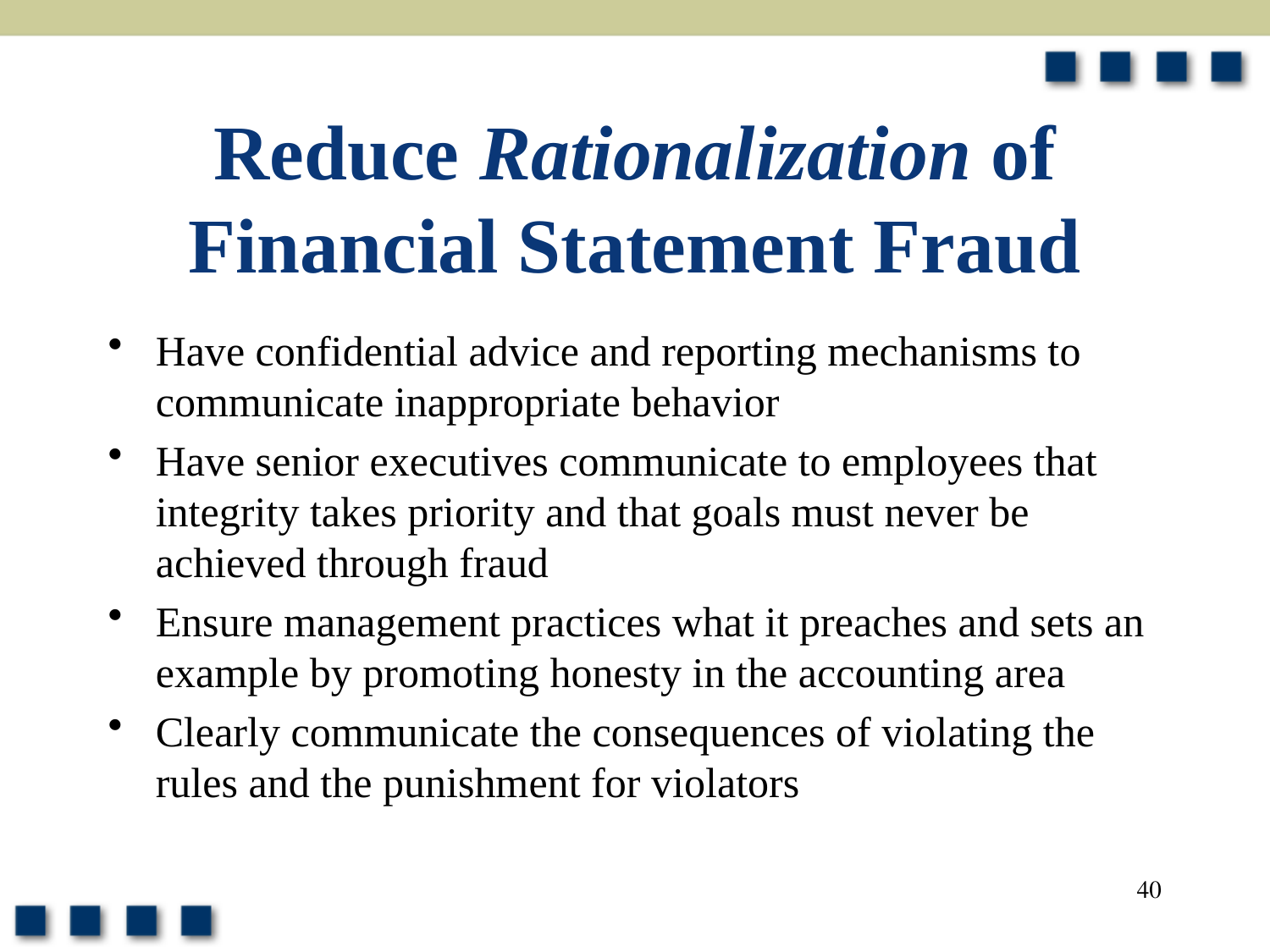

# Reduce Rationalization of Financial Statement Fraud
Have confidential advice and reporting mechanisms to communicate inappropriate behavior
Have senior executives communicate to employees that integrity takes priority and that goals must never be achieved through fraud
Ensure management practices what it preaches and sets an example by promoting honesty in the accounting area
Clearly communicate the consequences of violating the rules and the punishment for violators
40